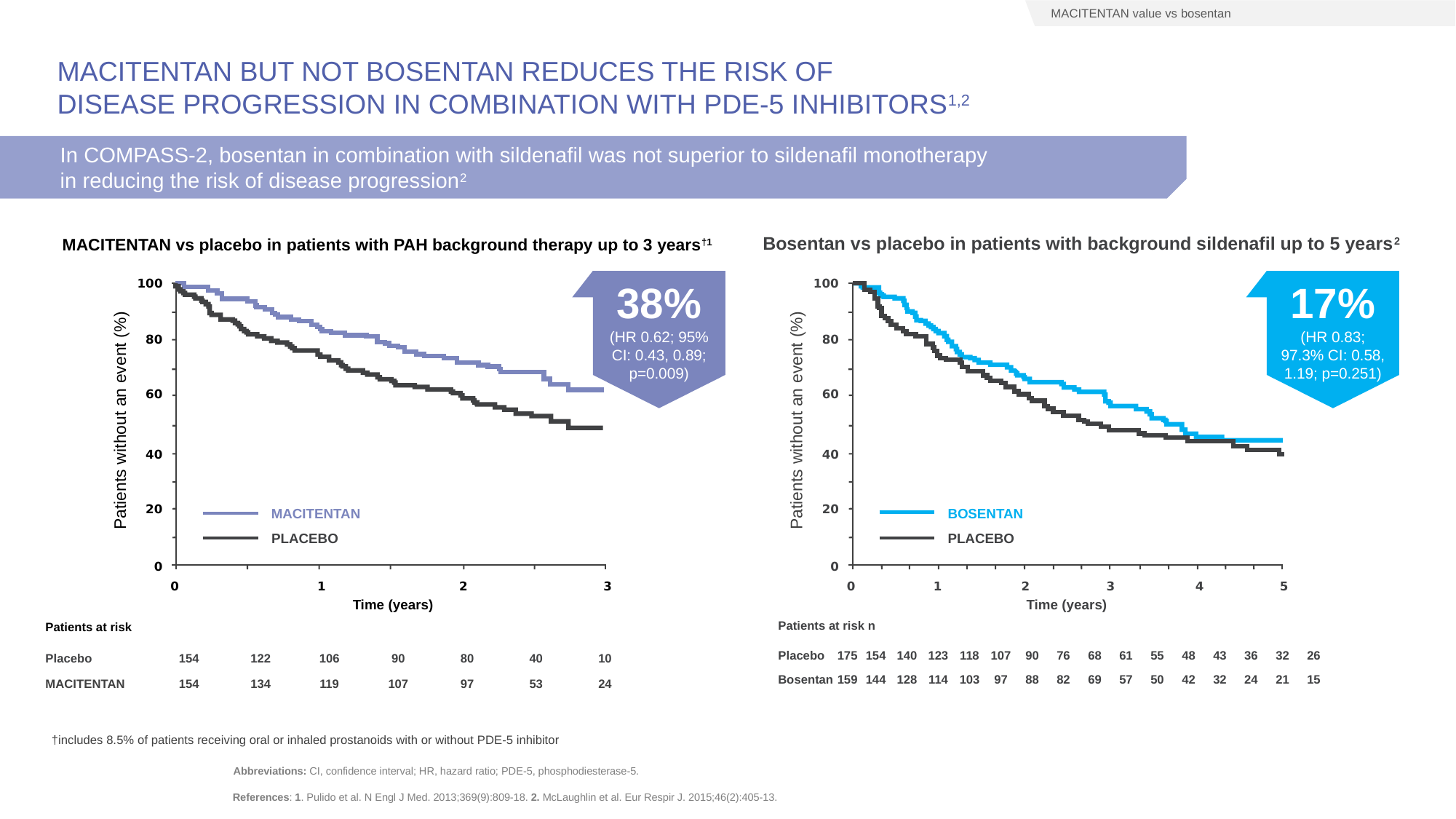

MACITENTAN value vs bosentan
# MACITENTAN but not bosentan reduces the risk of disease progression in combination with PDE-5 inhibitors1,2
In COMPASS-2, bosentan in combination with sildenafil was not superior to sildenafil monotherapy
in reducing the risk of disease progression2
Bosentan vs placebo in patients with background sildenafil up to 5 years2

MACITENTAN vs placebo in patients with PAH background therapy up to 3 years†1

38%
(HR 0.62; 95% CI: 0.43, 0.89; p=0.009)

17%
(HR 0.83; 97.3% CI: 0.58, 1.19; p=0.251)
100
80
60
40
20
0
100
80
60
40
20
0

Patients without an event (%)
Patients without an event (%)
MACITENTAN
BOSENTAN
PLACEBO
PLACEBO

0
1

2

3

0
1

2

3

4

5

Time (years)
Time (years)
| Patients at risk |  |  |  |  |  |  |  |
| --- | --- | --- | --- | --- | --- | --- | --- |
| Placebo | 154 | 122 | 106 | 90 | 80 | 40 | 10 |
| MACITENTAN | 154 | 134 | 119 | 107 | 97 | 53 | 24 |
| Patients at risk n |  |  |  |  |  |  |  |  |  |  |  |  |  |  |  |  |
| --- | --- | --- | --- | --- | --- | --- | --- | --- | --- | --- | --- | --- | --- | --- | --- | --- |
| Placebo | 175 | 154 | 140 | 123 | 118 | 107 | 90 | 76 | 68 | 61 | 55 | 48 | 43 | 36 | 32 | 26 |
| Bosentan | 159 | 144 | 128 | 114 | 103 | 97 | 88 | 82 | 69 | 57 | 50 | 42 | 32 | 24 | 21 | 15 |

†includes 8.5% of patients receiving oral or inhaled prostanoids with or without PDE-5 inhibitor
References: 1. Pulido et al. N Engl J Med. 2013;369(9):809-18. 2. McLaughlin et al. Eur Respir J. 2015;46(2):405-13.
Abbreviations: CI, confidence interval; HR, hazard ratio; PDE-5, phosphodiesterase-5.